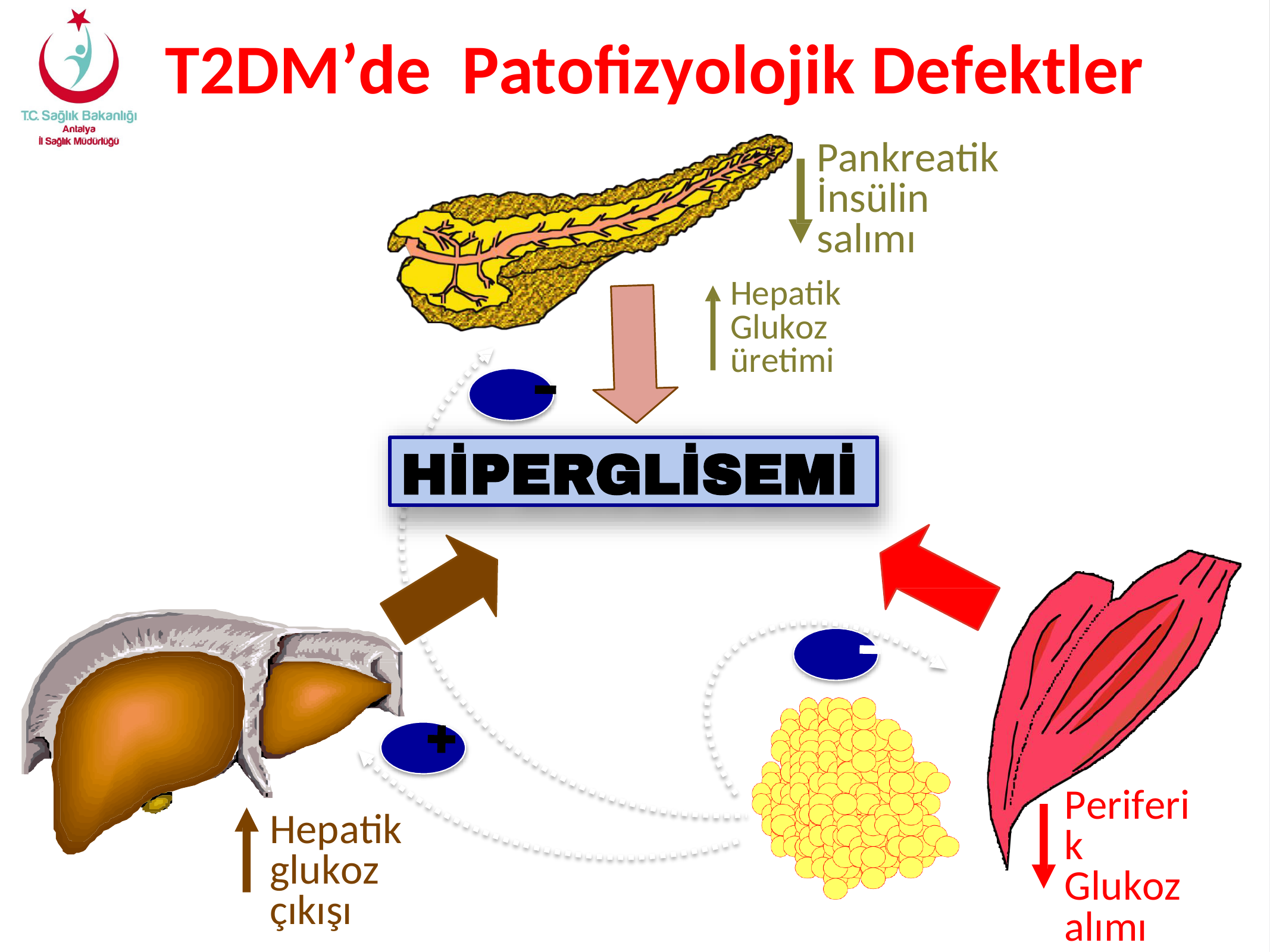

T2DM’de	Patofizyolojik Defektler

Pankreatik İnsülin salımı
Hepatik Glukoz üretimi

−

HİPERGLİSEMİ

−

+

Periferik Glukoz alımı

Hepatik glukoz çıkışı